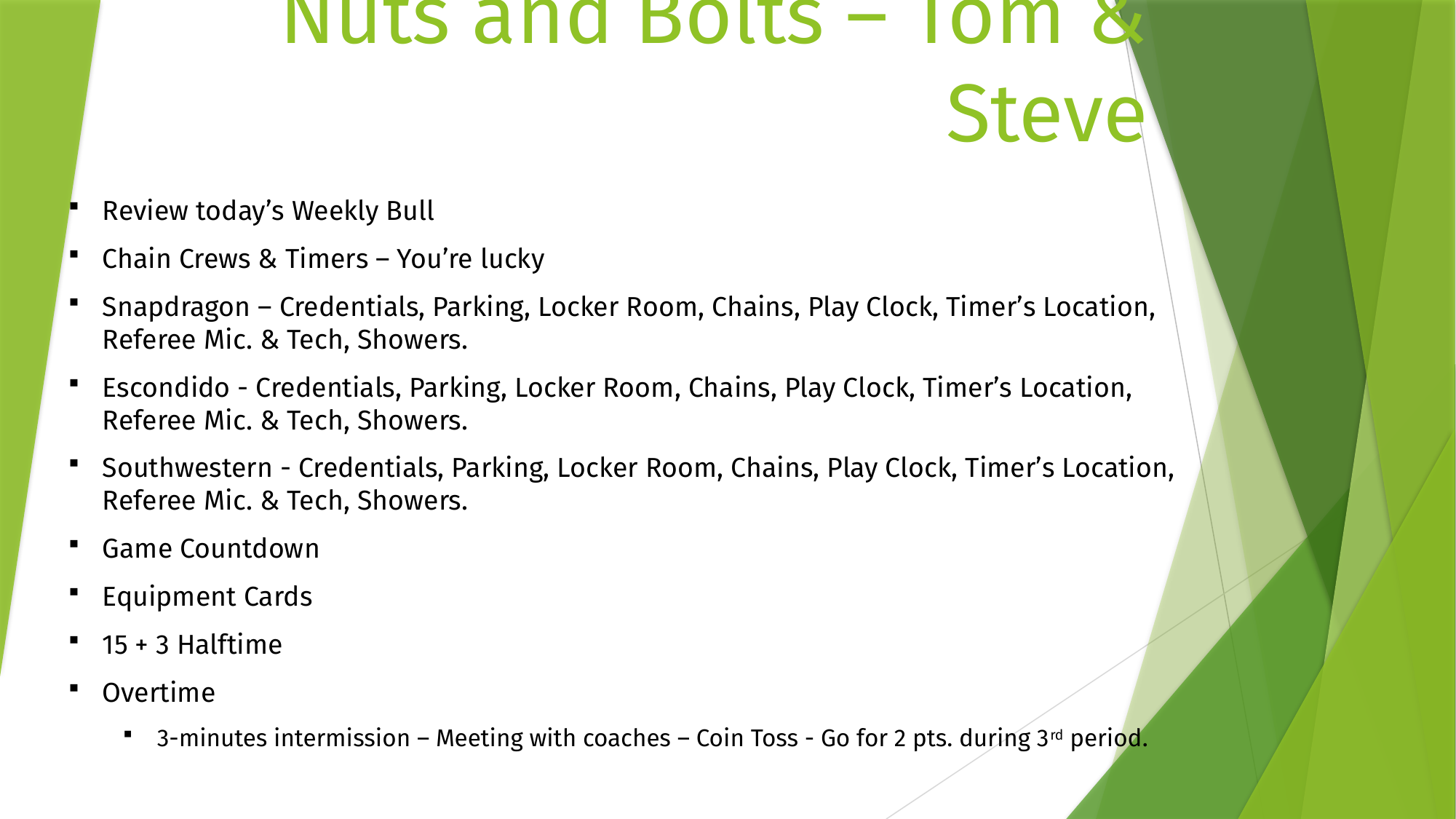

# Nuts and Bolts – Tom & Steve
Review today’s Weekly Bull
Chain Crews & Timers – You’re lucky
Snapdragon – Credentials, Parking, Locker Room, Chains, Play Clock, Timer’s Location, Referee Mic. & Tech, Showers.
Escondido - Credentials, Parking, Locker Room, Chains, Play Clock, Timer’s Location, Referee Mic. & Tech, Showers.
Southwestern - Credentials, Parking, Locker Room, Chains, Play Clock, Timer’s Location, Referee Mic. & Tech, Showers.
Game Countdown
Equipment Cards
15 + 3 Halftime
Overtime
3-minutes intermission – Meeting with coaches – Coin Toss - Go for 2 pts. during 3rd period.